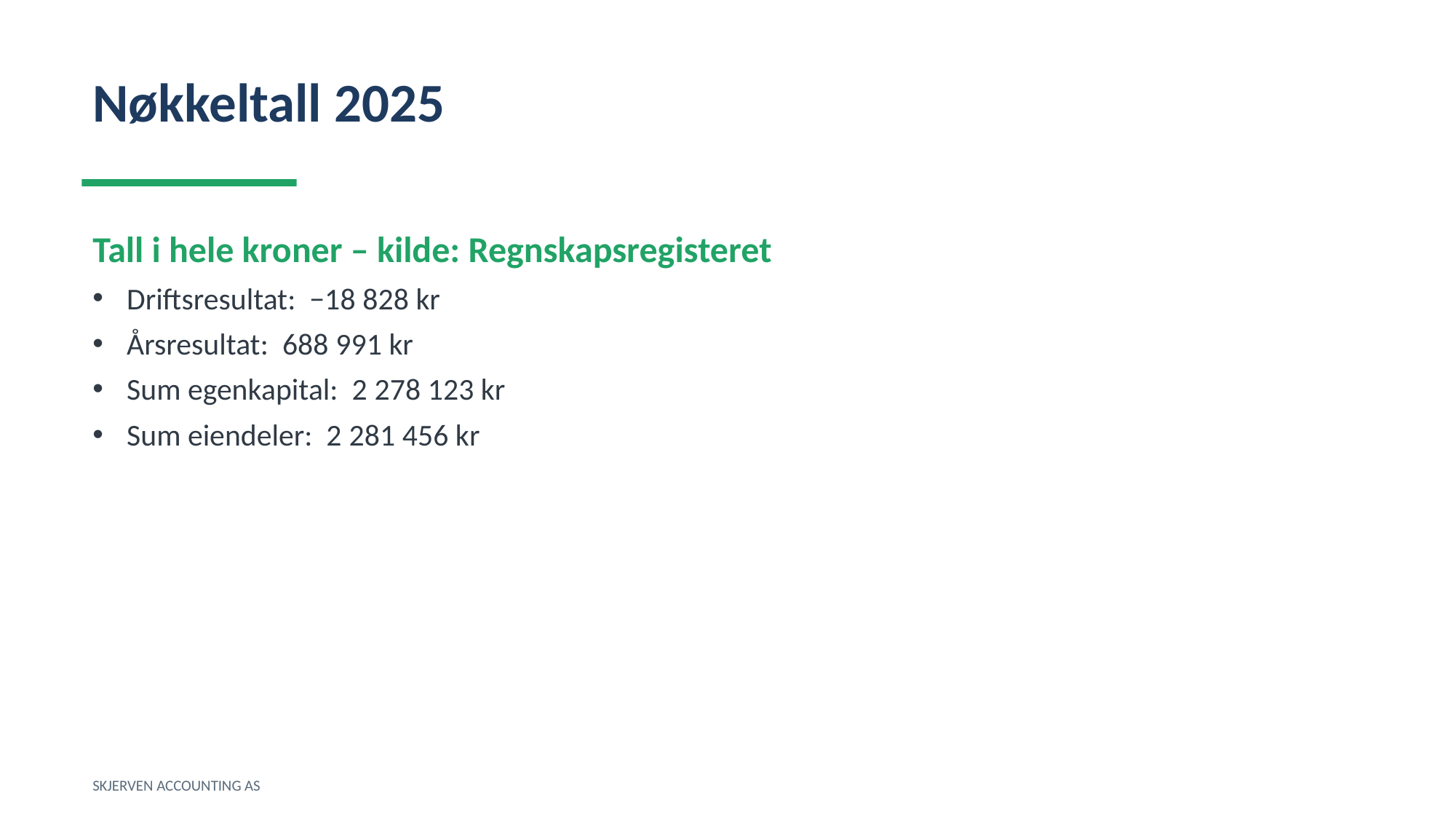

Nøkkeltall 2025

Tall i hele kroner – kilde: Regnskapsregisteret
Driftsresultat:  −18 828 kr
Årsresultat:  688 991 kr
Sum egenkapital:  2 278 123 kr
Sum eiendeler:  2 281 456 kr
SKJERVEN ACCOUNTING AS